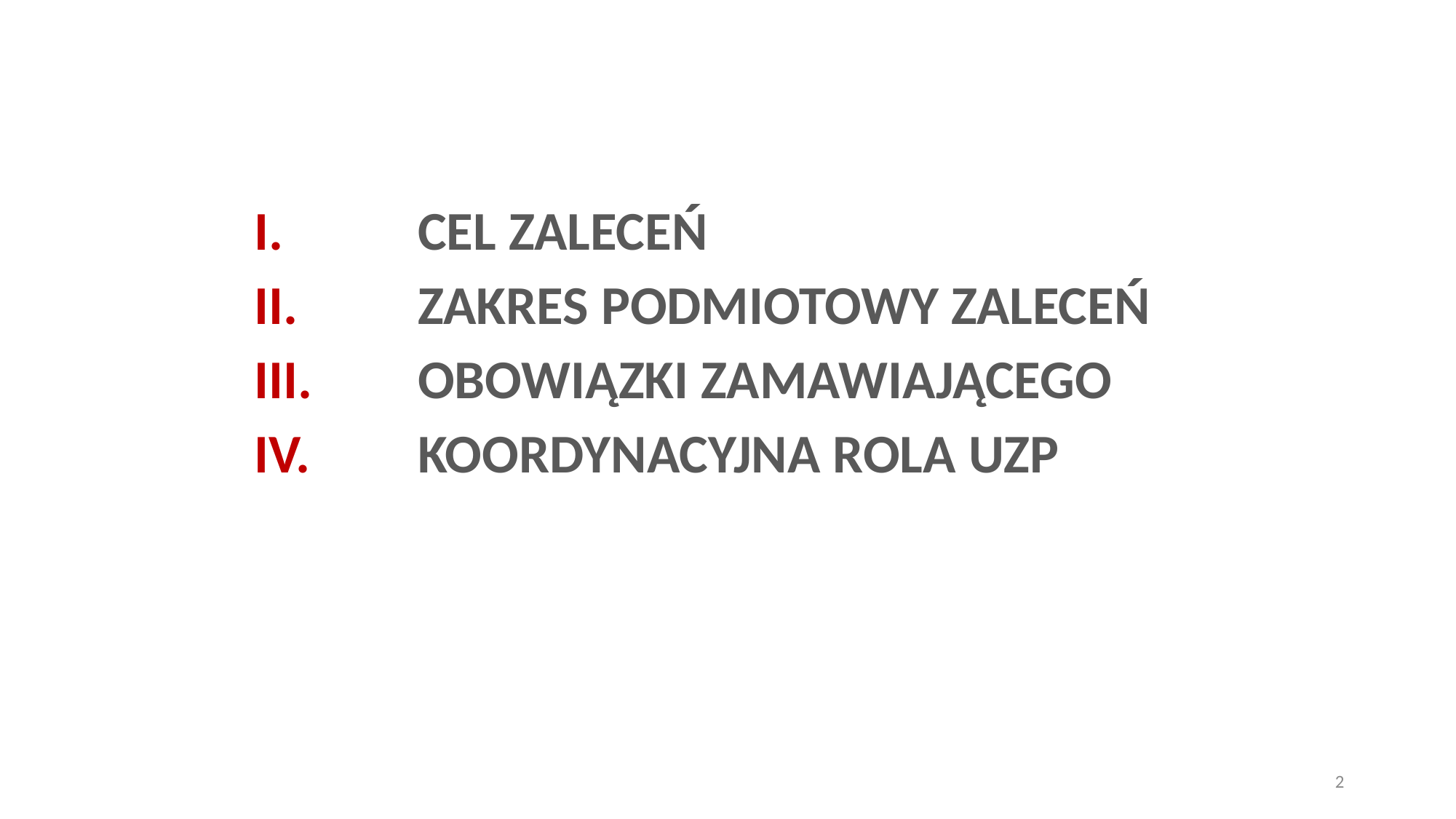

CEL ZALECEŃ
ZAKRES PODMIOTOWY ZALECEŃ
OBOWIĄZKI ZAMAWIAJĄCEGO
KOORDYNACYJNA ROLA UZP

2